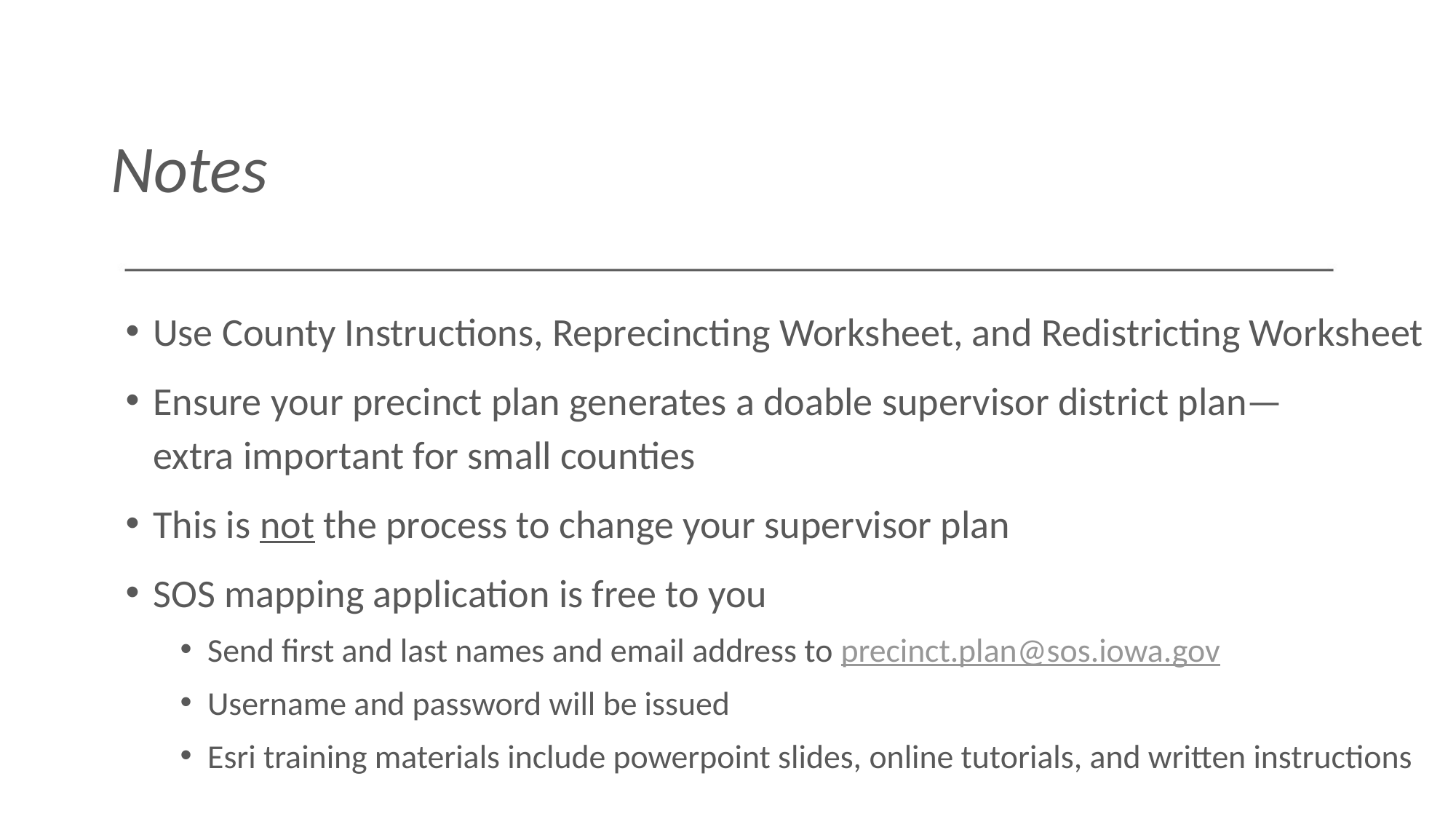

# Notes
Use County Instructions, Reprecincting Worksheet, and Redistricting Worksheet
Ensure your precinct plan generates a doable supervisor district plan—         extra important for small counties
This is not the process to change your supervisor plan
SOS mapping application is free to you
Send first and last names and email address to precinct.plan@sos.iowa.gov
Username and password will be issued
Esri training materials include powerpoint slides, online tutorials, and written instructions